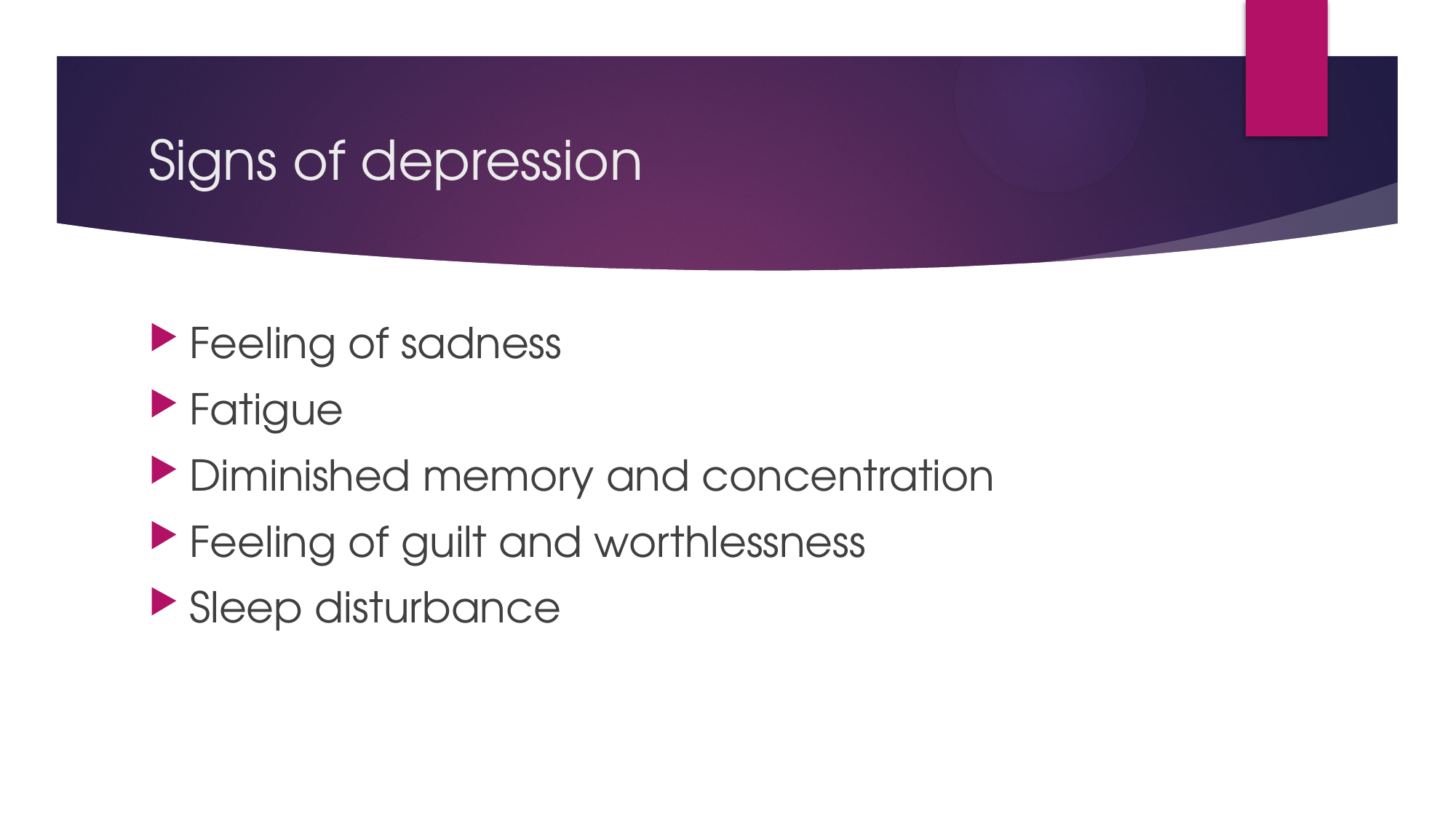

# Signs of depression
Feeling of sadness
Fatigue
Diminished memory and concentration
Feeling of guilt and worthlessness
Sleep disturbance